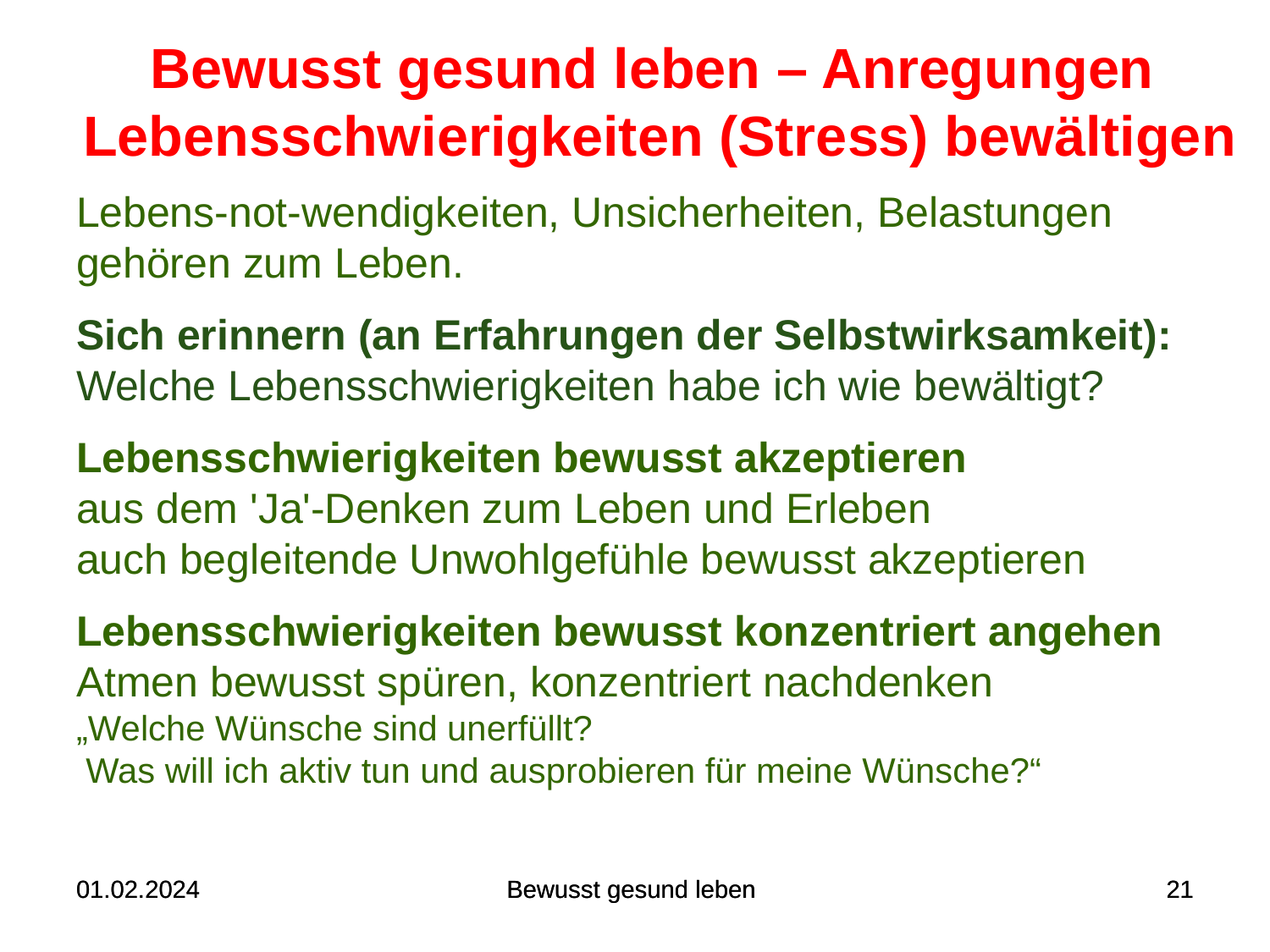

# Bewusst gesund leben – Anregungen Lebensschwierigkeiten (Stress) bewältigen
Lebens-not-wendigkeiten, Unsicherheiten, Belastungen gehören zum Leben.
Sich erinnern (an Erfahrungen der Selbstwirksamkeit):
Welche Lebensschwierigkeiten habe ich wie bewältigt?
Lebensschwierigkeiten bewusst akzeptieren
aus dem 'Ja'-Denken zum Leben und Erleben
auch begleitende Unwohlgefühle bewusst akzeptieren
Lebensschwierigkeiten bewusst konzentriert angehen
Atmen bewusst spüren, konzentriert nachdenken
„Welche Wünsche sind unerfüllt?
 Was will ich aktiv tun und ausprobieren für meine Wünsche?“

01.02.2024
01.02.2024
Bewusst gesund leben
Bewusst gesund leben
21
21